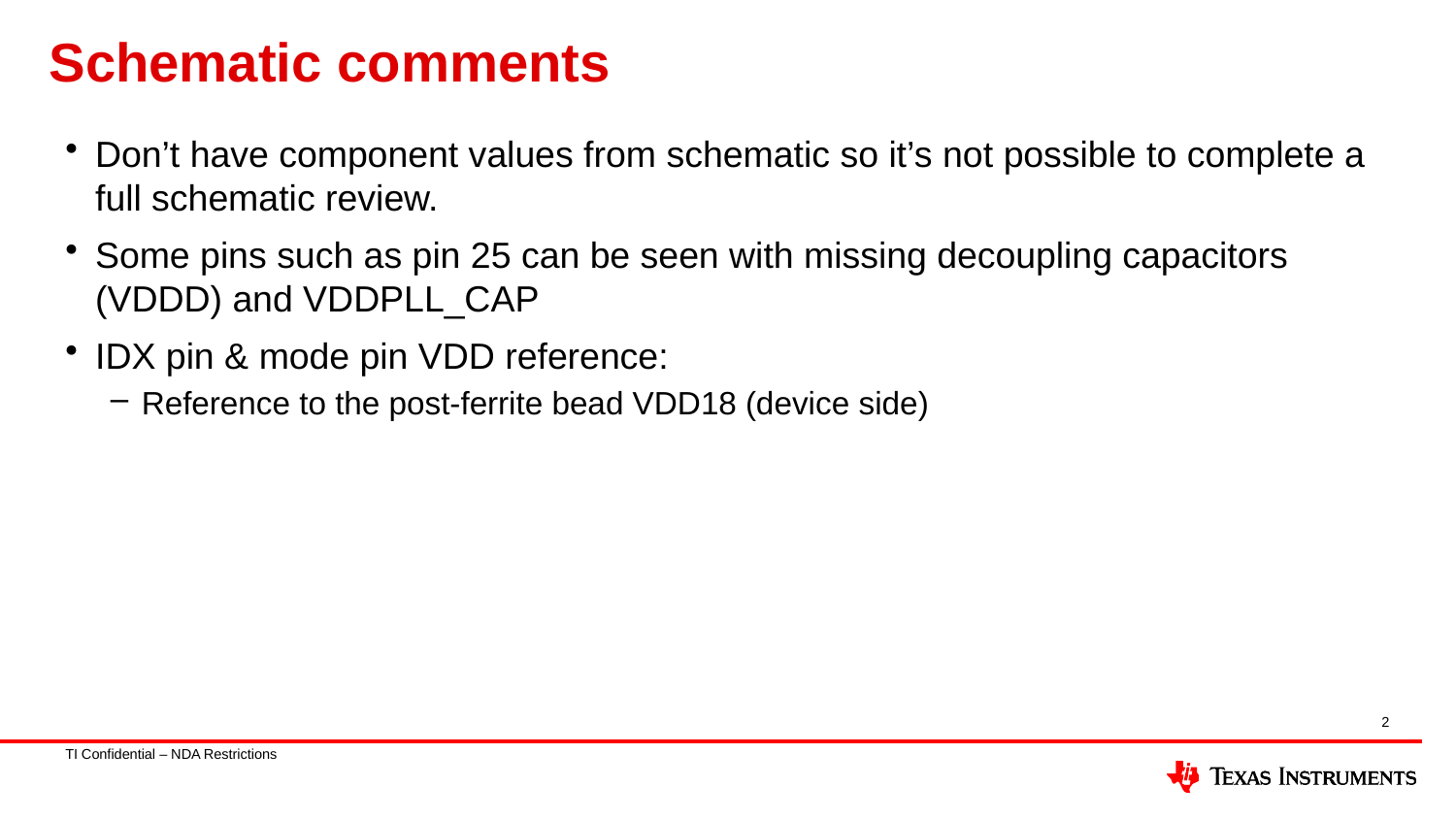

# Schematic comments
Don’t have component values from schematic so it’s not possible to complete a full schematic review.
Some pins such as pin 25 can be seen with missing decoupling capacitors (VDDD) and VDDPLL_CAP
IDX pin & mode pin VDD reference:
Reference to the post-ferrite bead VDD18 (device side)
2